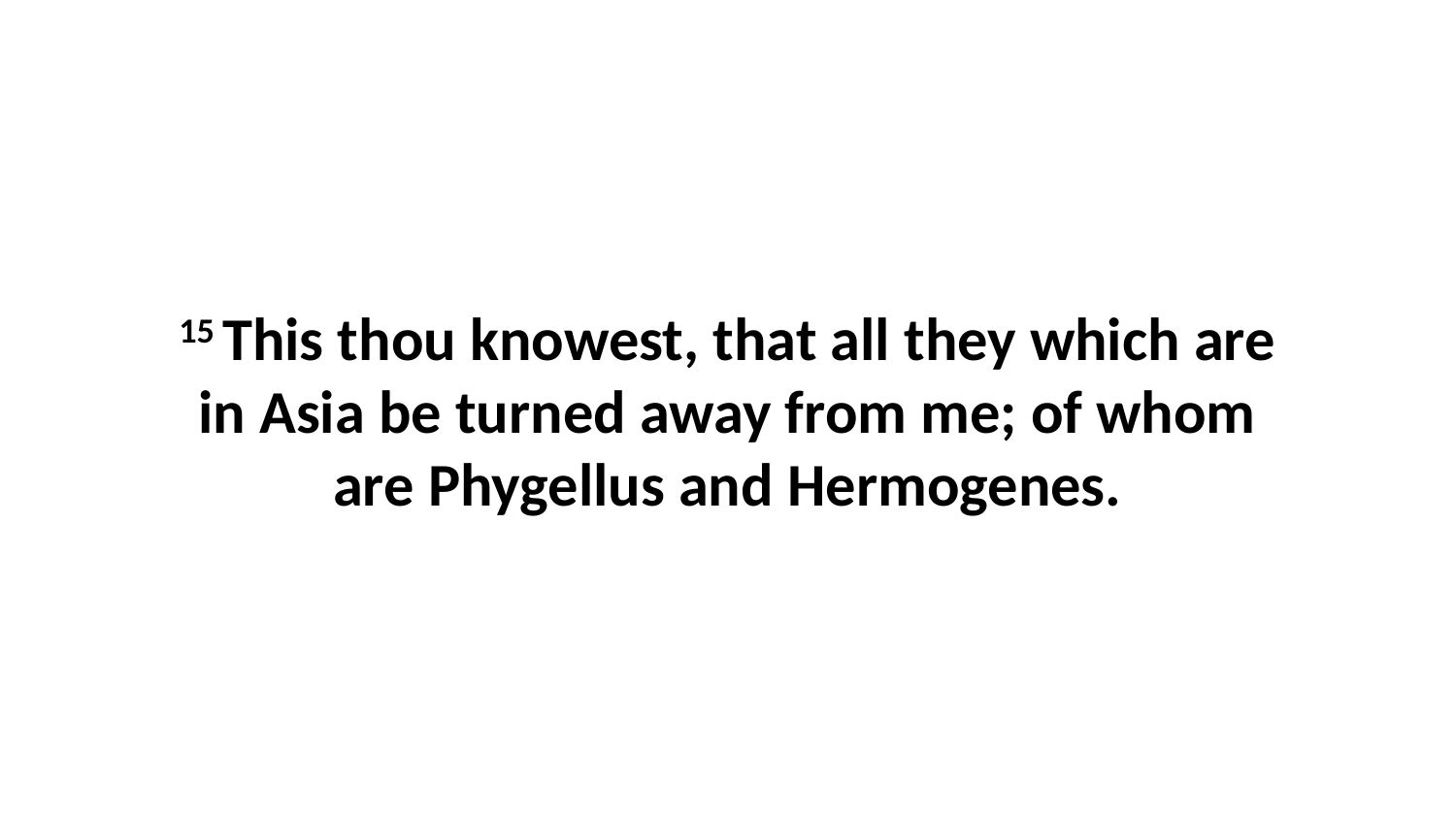

15 This thou knowest, that all they which are in Asia be turned away from me; of whom are Phygellus and Hermogenes.